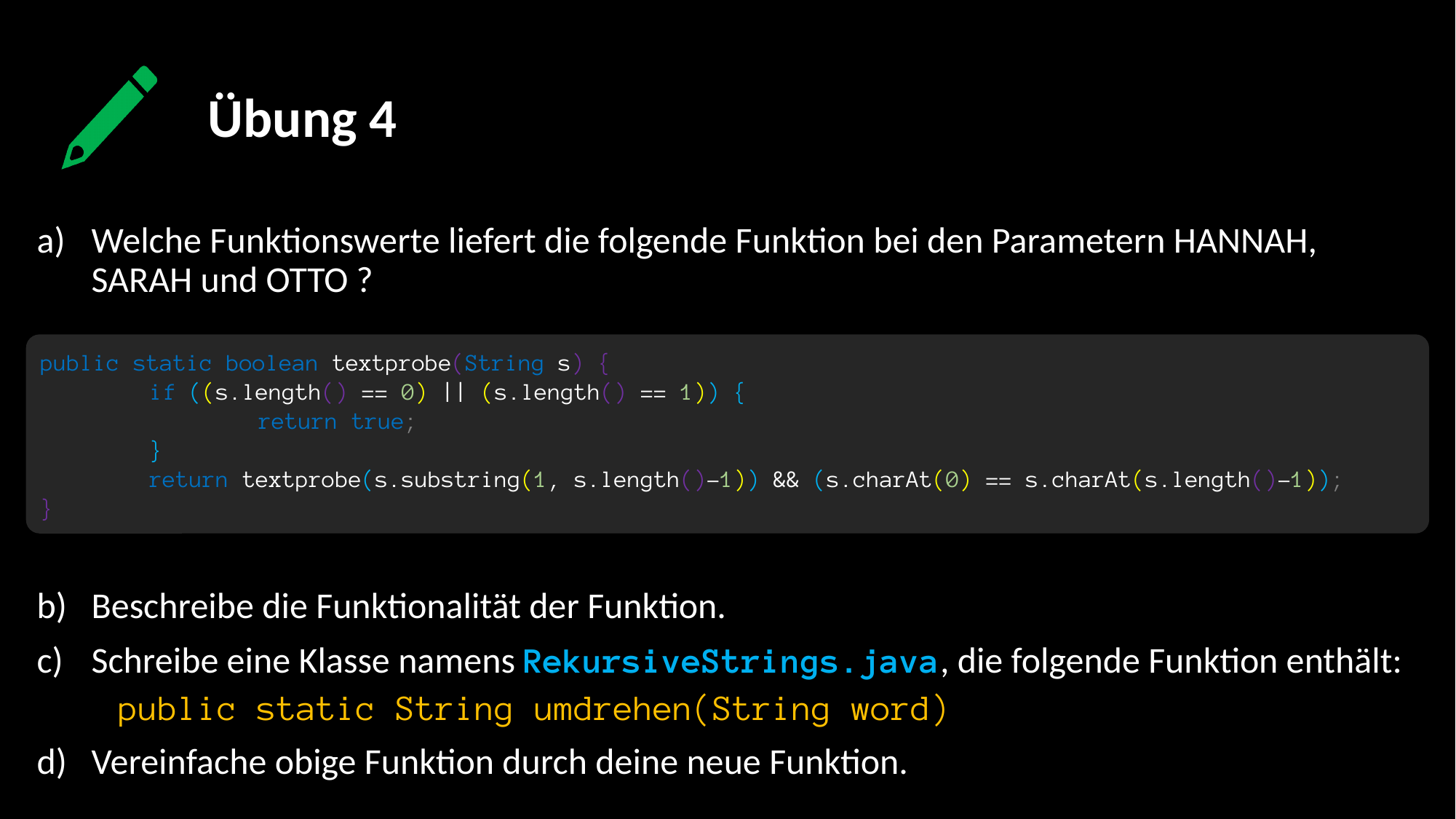

Übung 4
Welche Funktionswerte liefert die folgende Funktion bei den Parametern HANNAH, SARAH und OTTO ?

Beschreibe die Funktionalität der Funktion.
Schreibe eine Klasse namens RekursiveStrings.java, die folgende Funktion enthält:
public static String umdrehen(String word)
Vereinfache obige Funktion durch deine neue Funktion.

public static boolean textprobe(String s) {
	if ((s.length() == 0) || (s.length() == 1)) {
		return true;
	}
	return textprobe(s.substring(1, s.length()-1)) && (s.charAt(0) == s.charAt(s.length()-1));
}